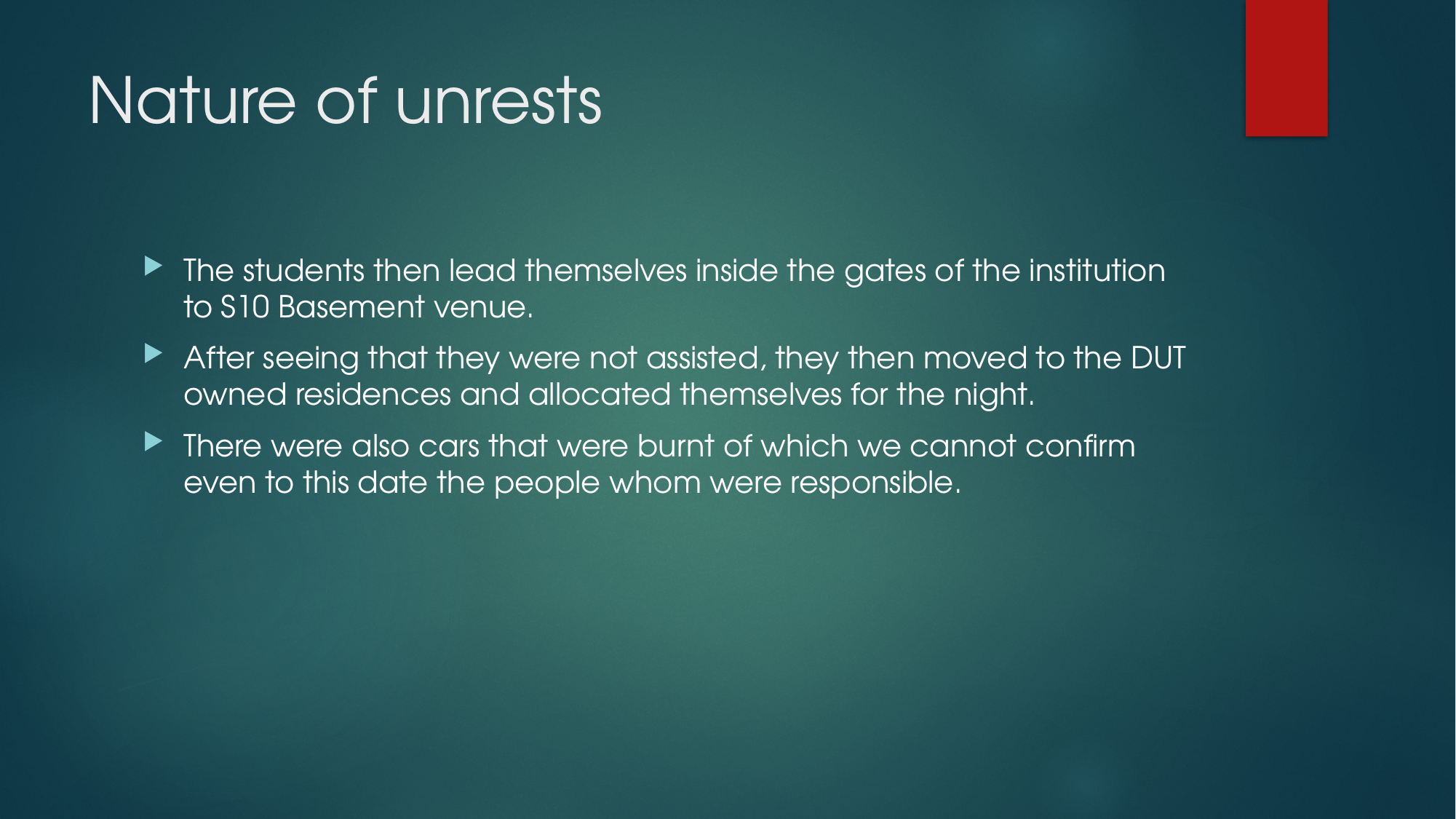

# Nature of unrests
The students then lead themselves inside the gates of the institution to S10 Basement venue.
After seeing that they were not assisted, they then moved to the DUT owned residences and allocated themselves for the night.
There were also cars that were burnt of which we cannot confirm even to this date the people whom were responsible.